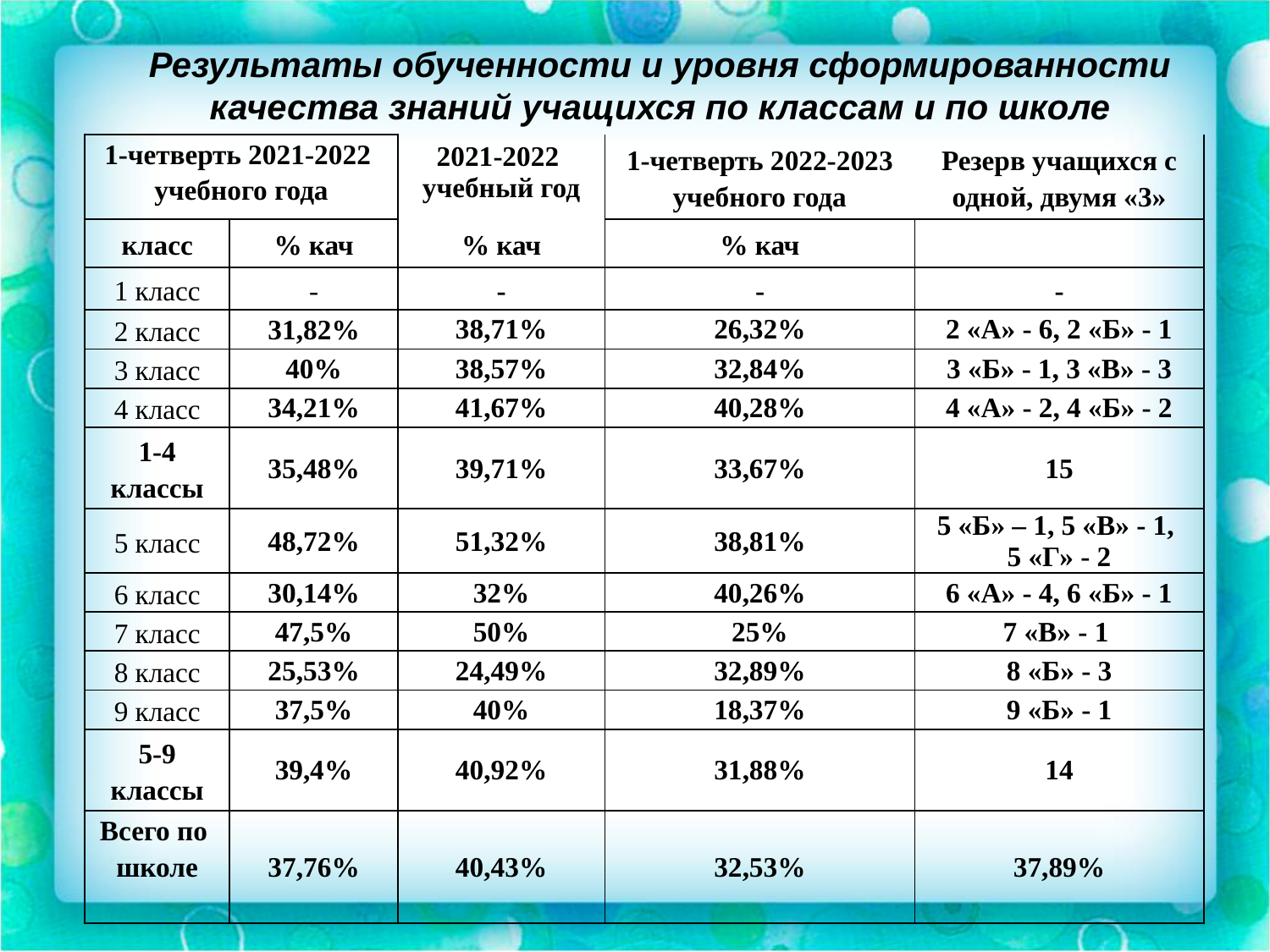

Результаты обученности и уровня сформированности качества знаний учащихся по классам и по школе
| 1-четверть 2021-2022 учебного года |  | 2021-2022 учебный год | 1-четверть 2022-2023 учебного года | Резерв учащихся с одной, двумя «3» |
| --- | --- | --- | --- | --- |
| класс | % кач | % кач | % кач |  |
| 1 класс | - | - | - | - |
| 2 класс | 31,82% | 38,71% | 26,32% | 2 «А» - 6, 2 «Б» - 1 |
| 3 класс | 40% | 38,57% | 32,84% | 3 «Б» - 1, 3 «В» - 3 |
| 4 класс | 34,21% | 41,67% | 40,28% | 4 «А» - 2, 4 «Б» - 2 |
| 1-4 классы | 35,48% | 39,71% | 33,67% | 15 |
| 5 класс | 48,72% | 51,32% | 38,81% | 5 «Б» – 1, 5 «В» - 1, 5 «Г» - 2 |
| 6 класс | 30,14% | 32% | 40,26% | 6 «А» - 4, 6 «Б» - 1 |
| 7 класс | 47,5% | 50% | 25% | 7 «В» - 1 |
| 8 класс | 25,53% | 24,49% | 32,89% | 8 «Б» - 3 |
| 9 класс | 37,5% | 40% | 18,37% | 9 «Б» - 1 |
| 5-9 классы | 39,4% | 40,92% | 31,88% | 14 |
| Всего по школе | 37,76% | 40,43% | 32,53% | 37,89% |